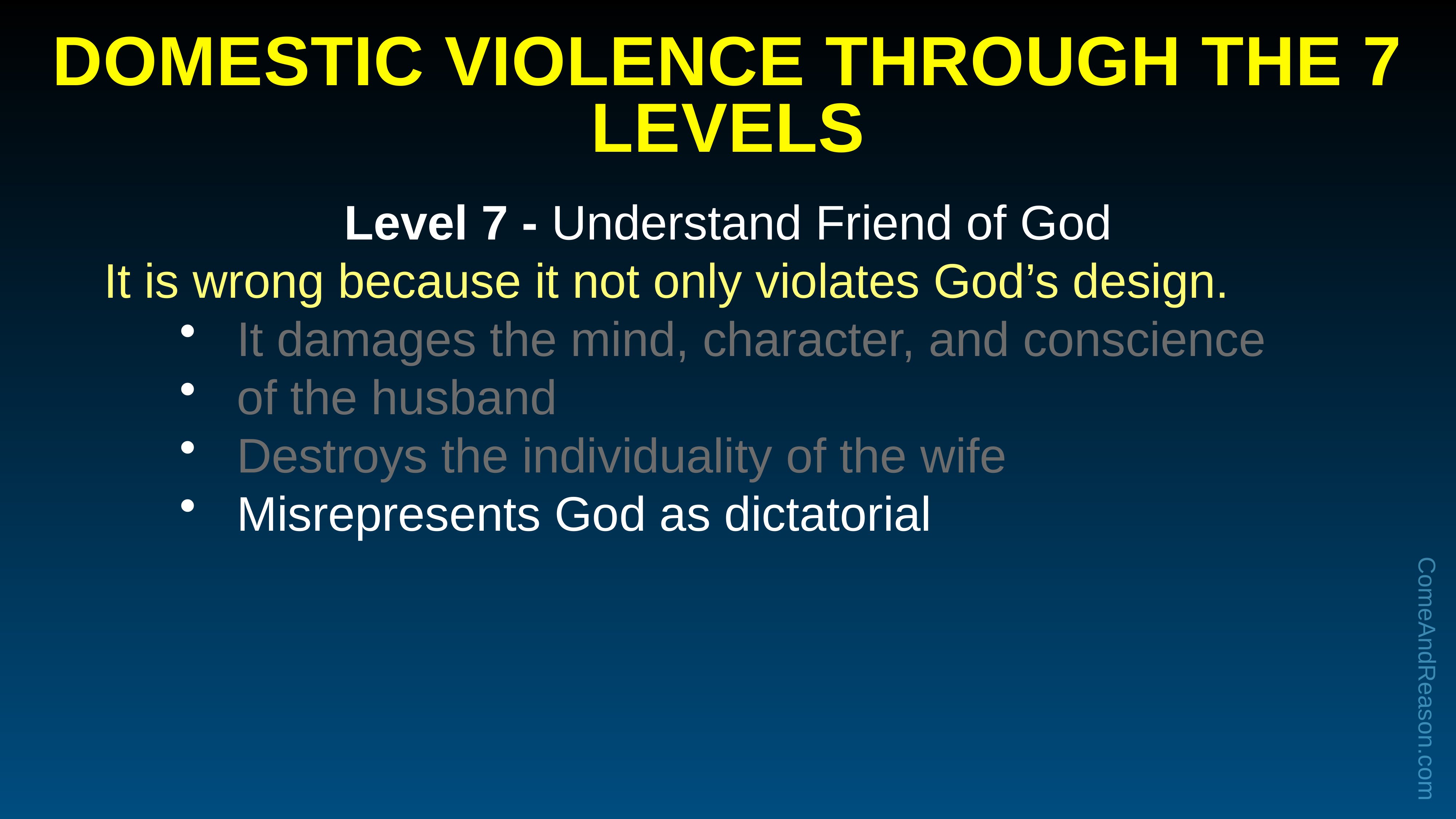

# Domestic Violence through the 7 Levels
Level 7 - Understand Friend of God
It is wrong because it not only violates God’s design.
It damages the mind, character, and conscience
of the husband
Destroys the individuality of the wife
Misrepresents God as dictatorial